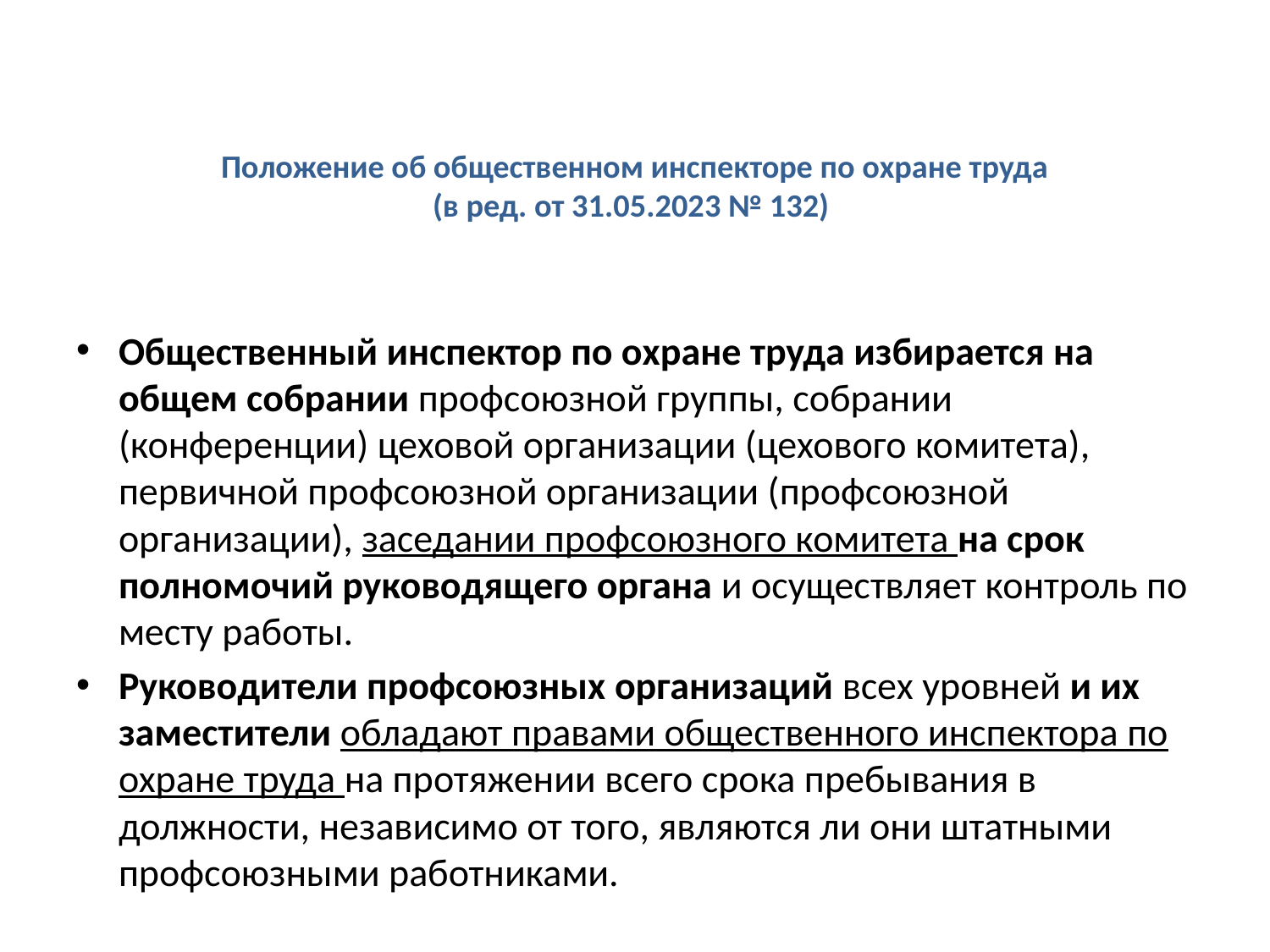

# Положение об общественном инспекторе по охране труда (в ред. от 31.05.2023 № 132)
Общественный инспектор по охране труда избирается на общем собрании профсоюзной группы, собрании (конференции) цеховой организации (цехового комитета), первичной профсоюзной организации (профсоюзной организации), заседании профсоюзного комитета на срок полномочий руководящего органа и осуществляет контроль по месту работы.
Руководители профсоюзных организаций всех уровней и их заместители обладают правами общественного инспектора по охране труда на протяжении всего срока пребывания в должности, независимо от того, являются ли они штатными профсоюзными работниками.